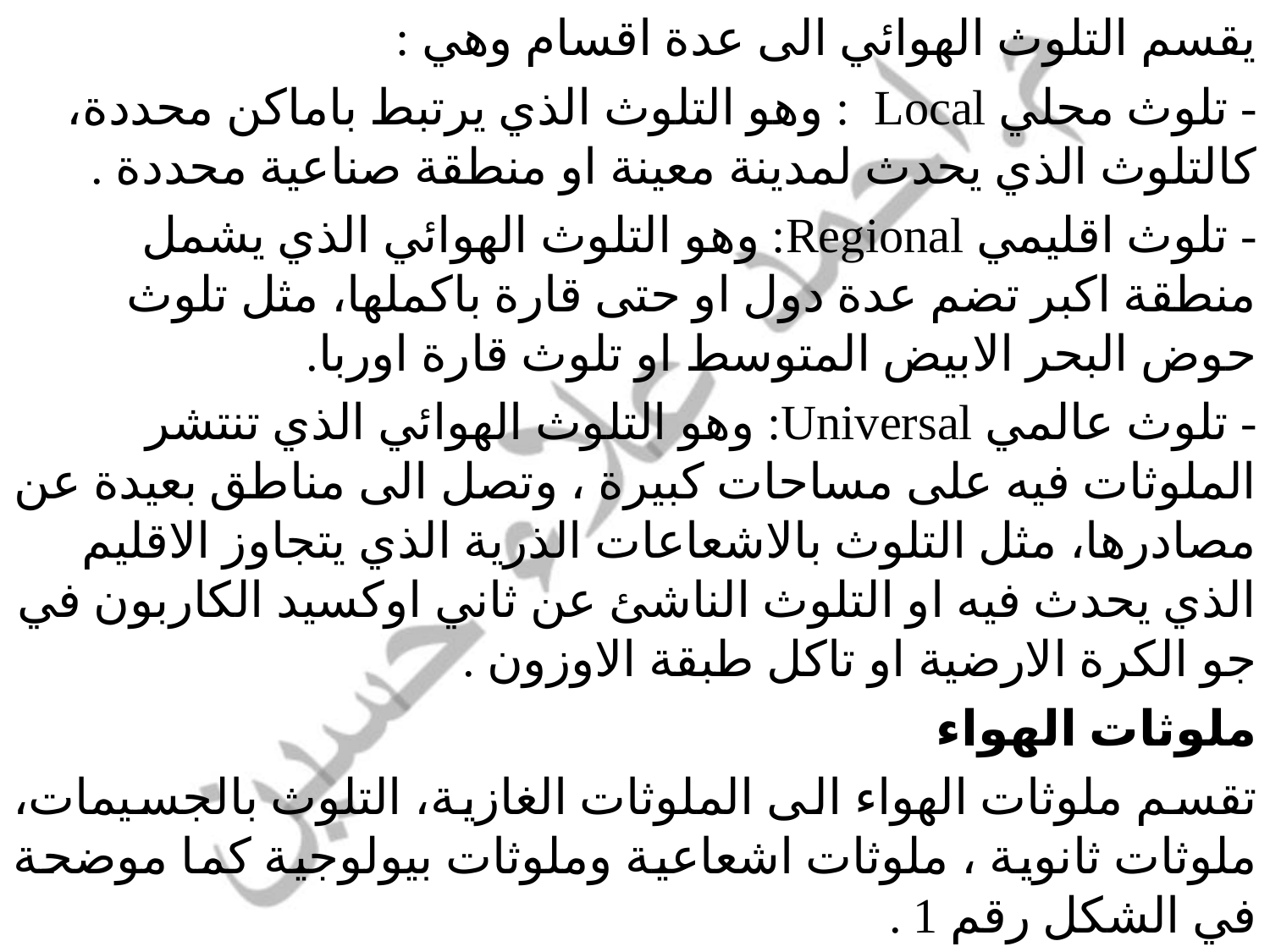

يقسم التلوث الهوائي الى عدة اقسام وهي :
- تلوث محلي Local  : وهو التلوث الذي يرتبط باماكن محددة، كالتلوث الذي يحدث لمدينة معينة او منطقة صناعية محددة .
- تلوث اقليمي Regional: وهو التلوث الهوائي الذي يشمل منطقة اكبر تضم عدة دول او حتى قارة باكملها، مثل تلوث حوض البحر الابيض المتوسط او تلوث قارة اوربا.
- تلوث عالمي Universal: وهو التلوث الهوائي الذي تنتشر الملوثات فيه على مساحات كبيرة ، وتصل الى مناطق بعيدة عن مصادرها، مثل التلوث بالاشعاعات الذرية الذي يتجاوز الاقليم الذي يحدث فيه او التلوث الناشئ عن ثاني اوكسيد الكاربون في جو الكرة الارضية او تاكل طبقة الاوزون .
ملوثات الهواء
تقسم ملوثات الهواء الى الملوثات الغازية، التلوث بالجسيمات، ملوثات ثانوية ، ملوثات اشعاعية وملوثات بيولوجية كما موضحة في الشكل رقم 1 .